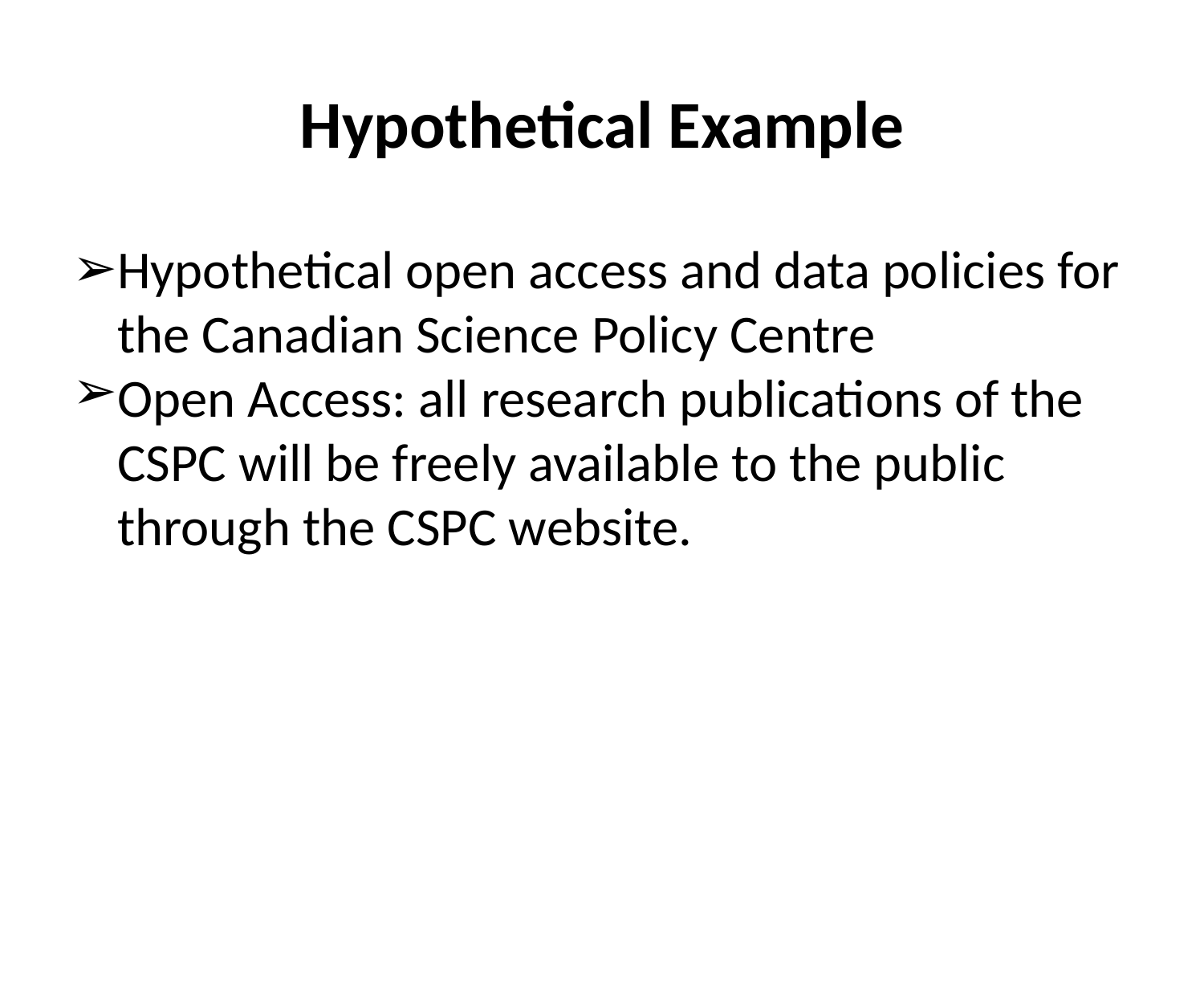

# Hypothetical Example
Hypothetical open access and data policies for the Canadian Science Policy Centre
Open Access: all research publications of the CSPC will be freely available to the public through the CSPC website.